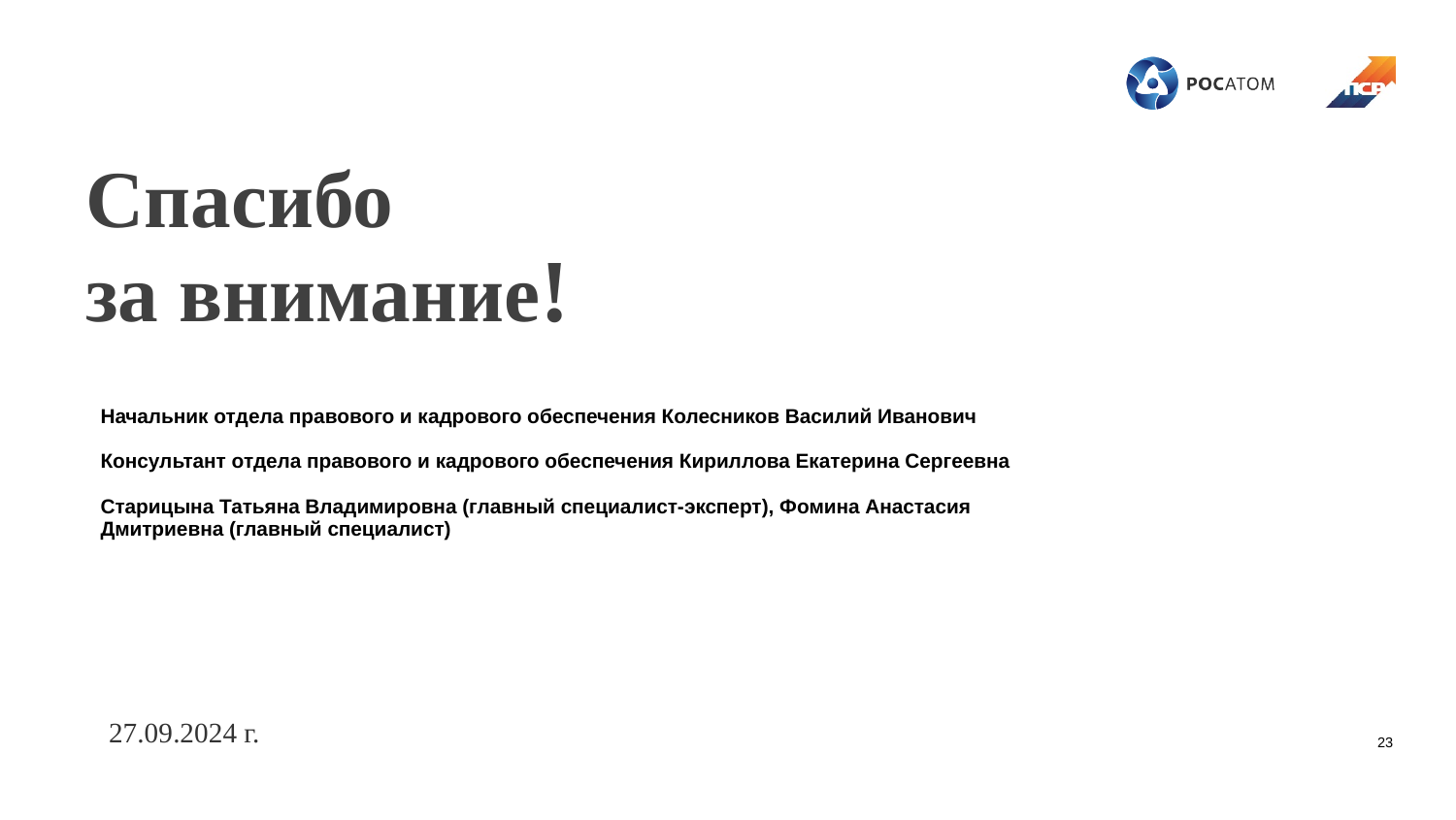

# Спасибо за внимание!
| Начальник отдела правового и кадрового обеспечения Колесников Василий Иванович Консультант отдела правового и кадрового обеспечения Кириллова Екатерина Сергеевна Старицына Татьяна Владимировна (главный специалист-эксперт), Фомина Анастасия Дмитриевна (главный специалист) |
| --- |
27.09.2024 г.